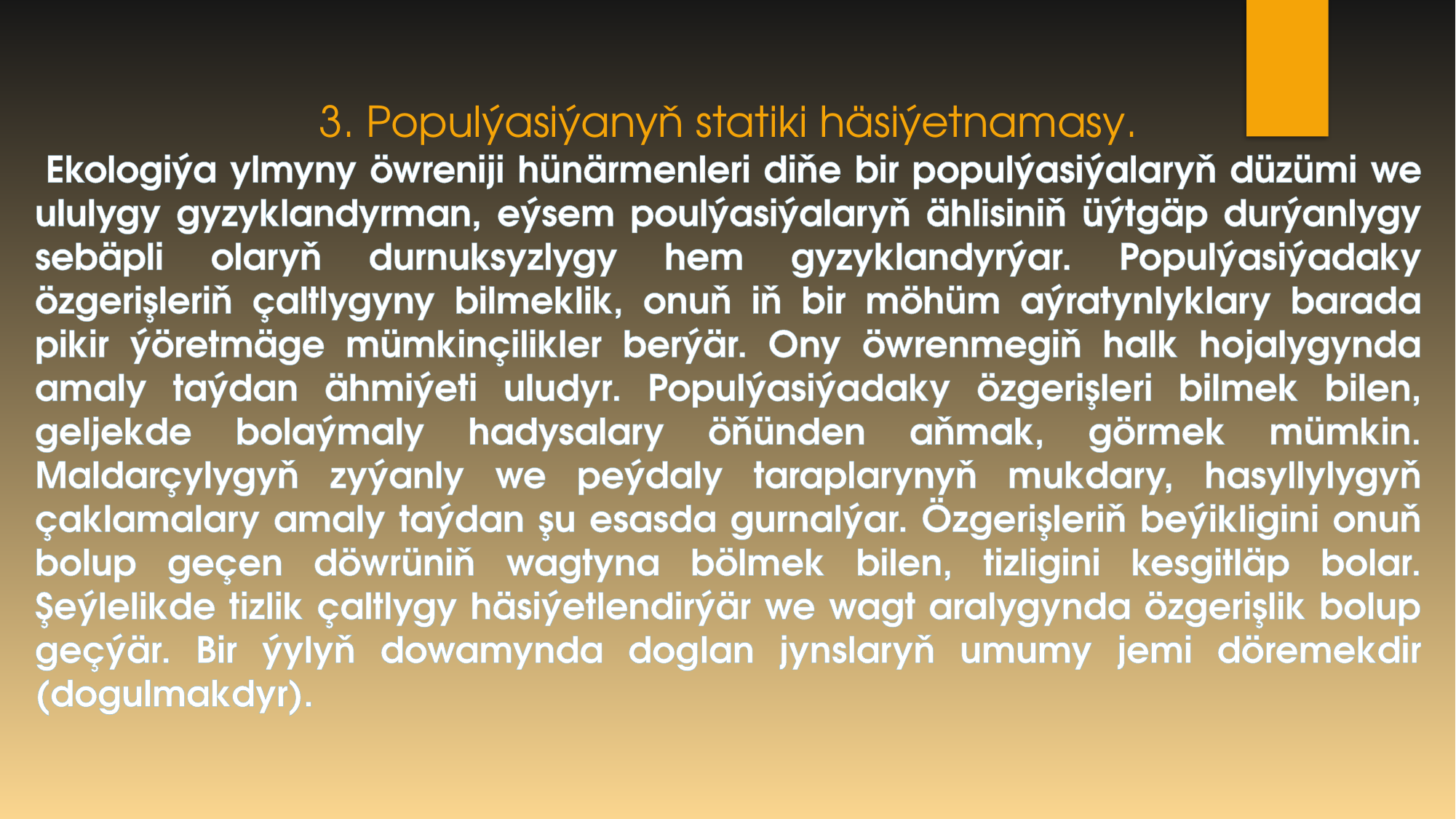

3. Populýasiýanyň statiki häsiýetnamasy.
 Ekologiýa ylmyny öwreniji hünärmenleri diňe bir populýasiýalaryň düzümi we ululygy gyzyklandyrman, eýsem poulýasiýalaryň ählisiniň üýtgäp durýanlygy sebäpli olaryň durnuksyzlygy hem gyzyklandyrýar. Populýasiýadaky özgerişleriň çaltlygyny bilmeklik, onuň iň bir möhüm aýratynlyklary barada pikir ýöretmäge mümkinçilikler berýär. Ony öwrenmegiň halk hojalygynda amaly taýdan ähmiýeti uludyr. Populýasiýadaky özgerişleri bilmek bilen, geljekde bolaýmaly hadysalary öňünden aňmak, görmek mümkin. Maldarçylygyň zyýanly we peýdaly taraplarynyň mukdary, hasyllylygyň çaklamalary amaly taýdan şu esasda gurnalýar. Özgerişleriň beýikligini onuň bolup geçen döwrüniň wagtyna bölmek bilen, tizligini kesgitläp bolar. Şeýlelikde tizlik çaltlygy häsiýetlendirýär we wagt aralygynda özgerişlik bolup geçýär. Bir ýylyň dowamynda doglan jynslaryň umumy jemi döremekdir (dogulmakdyr).